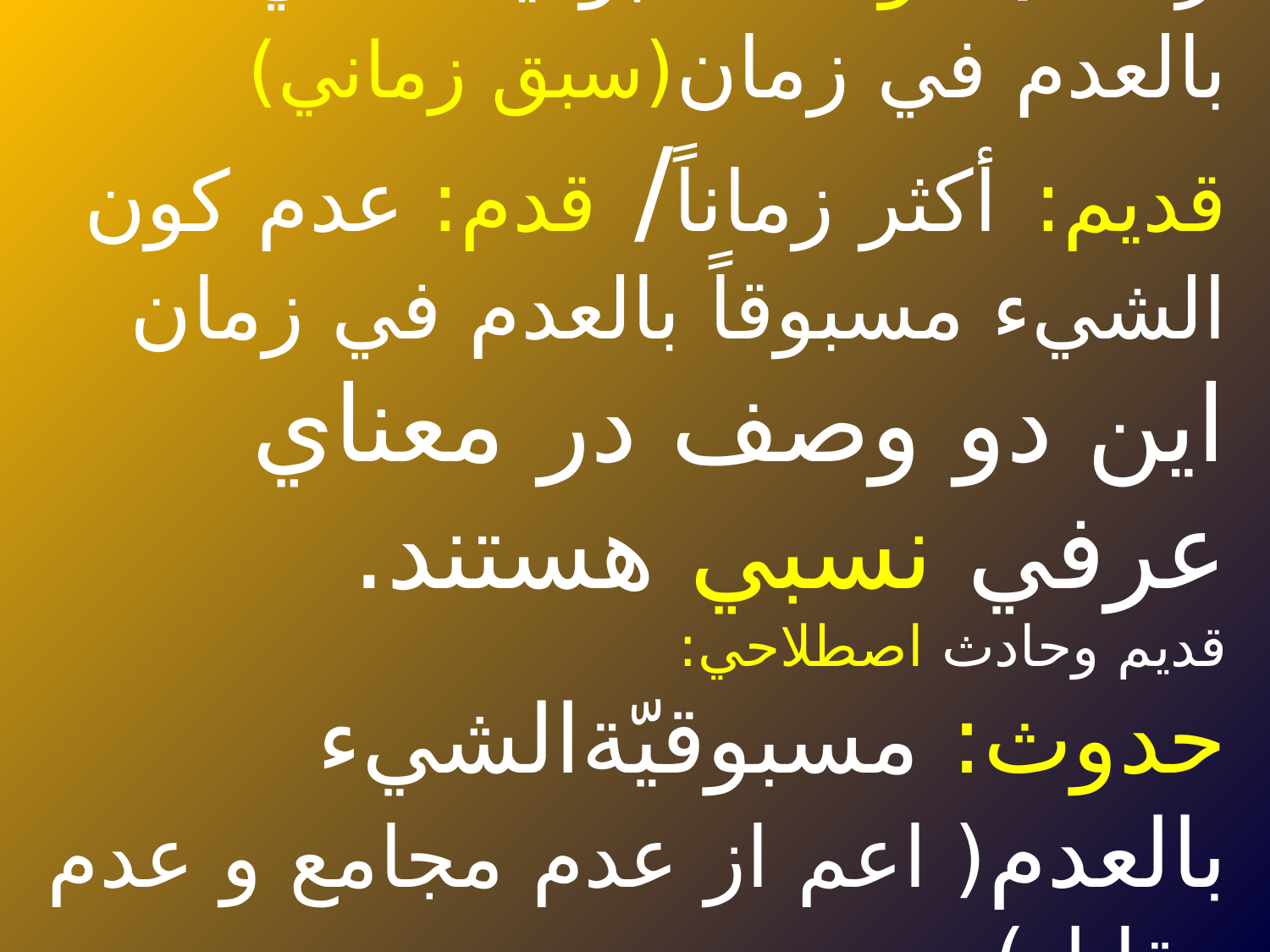

# قديم و حادث عرفي: حادث(حديث):اقلّ زماناً/حدوث:مسبوقيّة الشيء بالعدم في زمان(سبق زماني) قديم: أكثر زماناً/ قدم: عدم كون الشيء مسبوقاً بالعدم في زمان اين دو وصف در معناي عرفي نسبي هستند. قديم وحادث اصطلاحي: حدوث: مسبوقيّة‌الشيء بالعدم( اعم از عدم مجامع و عدم مقابل) قدم : عدم مسبوقية الشيء بالعدم.